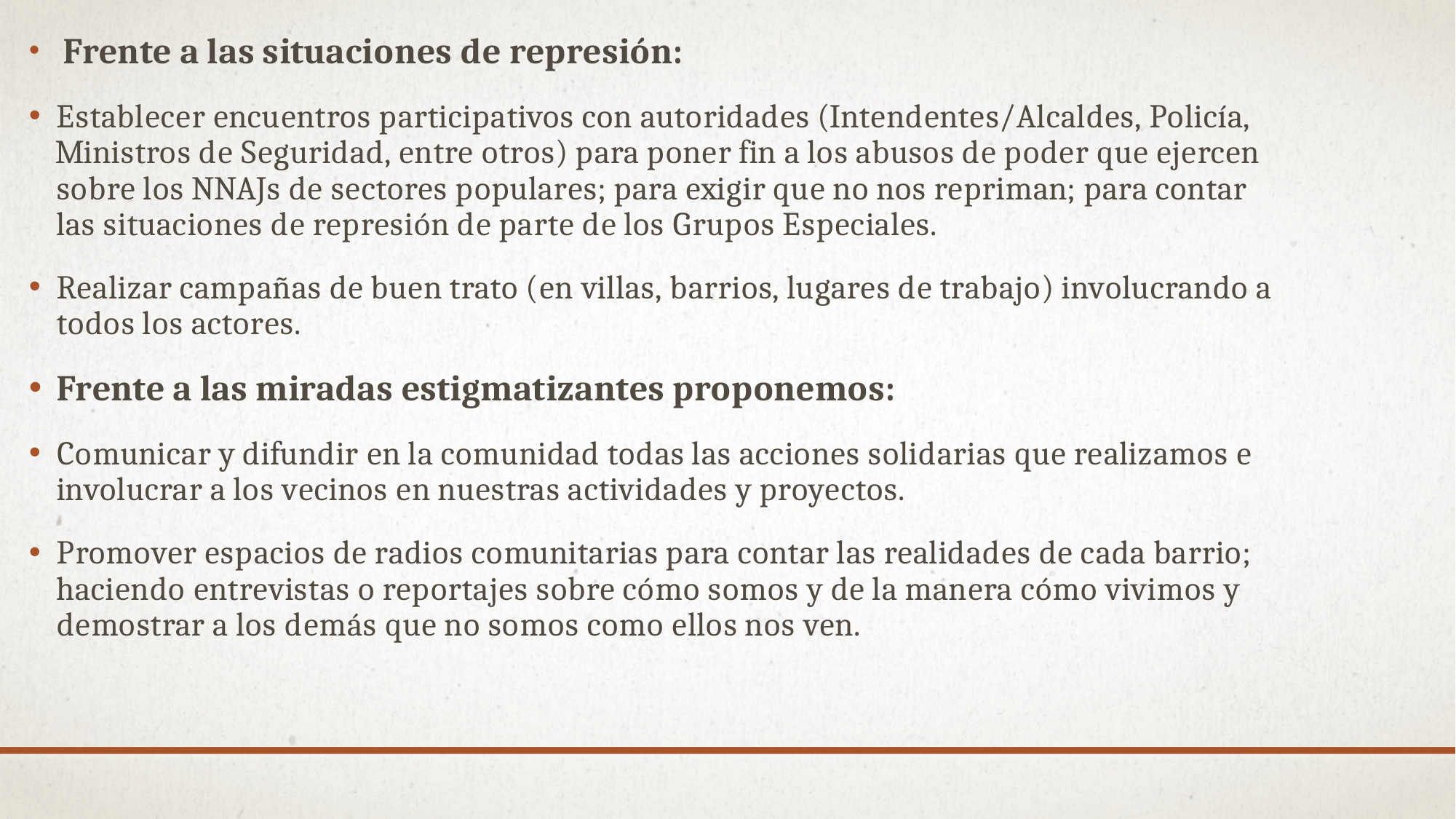

Frente a las situaciones de represión:
Establecer encuentros participativos con autoridades (Intendentes/Alcaldes, Policía, Ministros de Seguridad, entre otros) para poner fin a los abusos de poder que ejercen sobre los NNAJs de sectores populares; para exigir que no nos repriman; para contar las situaciones de represión de parte de los Grupos Especiales.
Realizar campañas de buen trato (en villas, barrios, lugares de trabajo) involucrando a todos los actores.
Frente a las miradas estigmatizantes proponemos:
Comunicar y difundir en la comunidad todas las acciones solidarias que realizamos e involucrar a los vecinos en nuestras actividades y proyectos.
Promover espacios de radios comunitarias para contar las realidades de cada barrio; haciendo entrevistas o reportajes sobre cómo somos y de la manera cómo vivimos y demostrar a los demás que no somos como ellos nos ven.